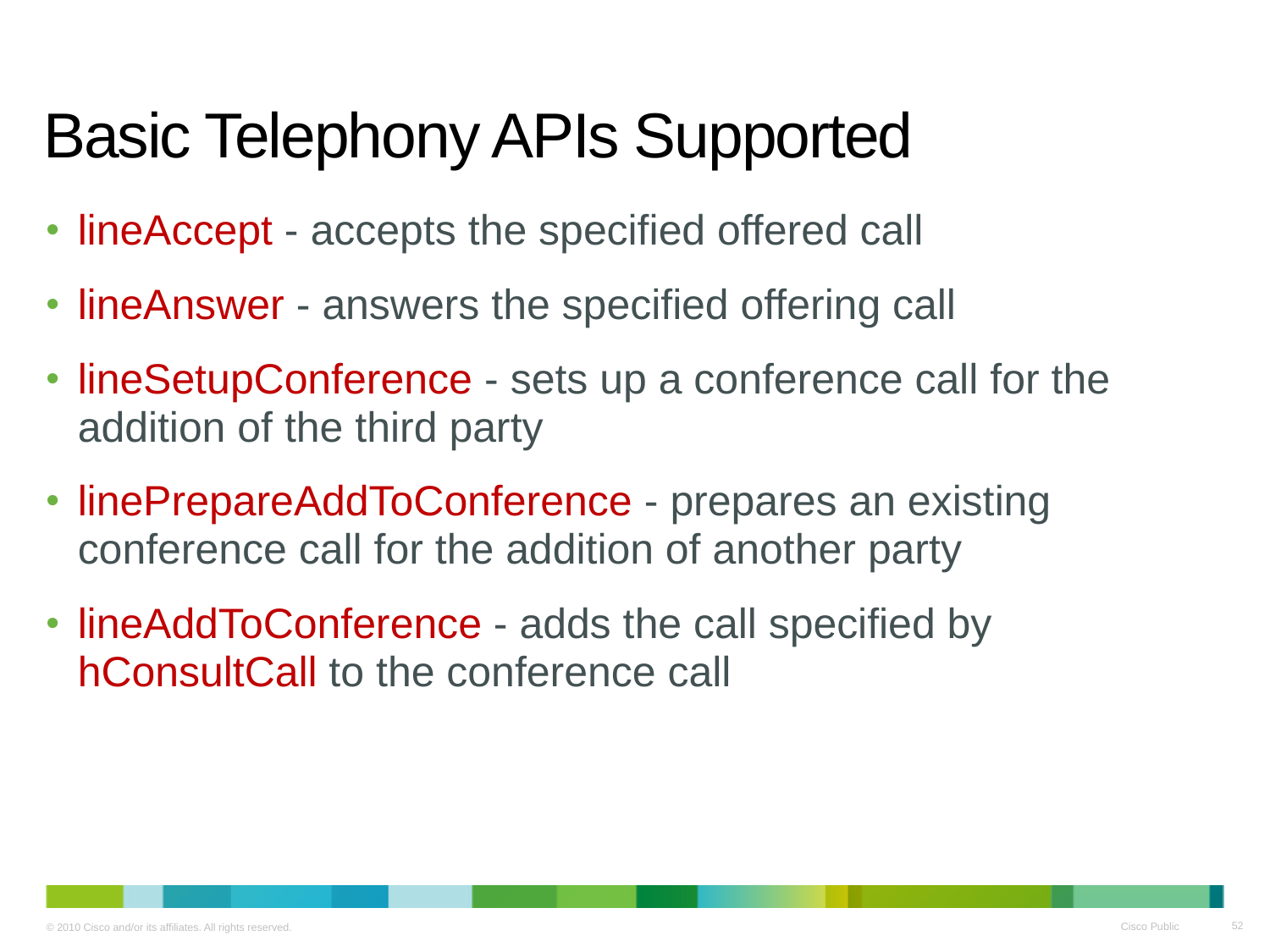

# Basic Telephony APIs Supported
lineAccept - accepts the specified offered call
lineAnswer - answers the specified offering call
lineSetupConference - sets up a conference call for the addition of the third party
linePrepareAddToConference - prepares an existing conference call for the addition of another party
lineAddToConference - adds the call specified by hConsultCall to the conference call